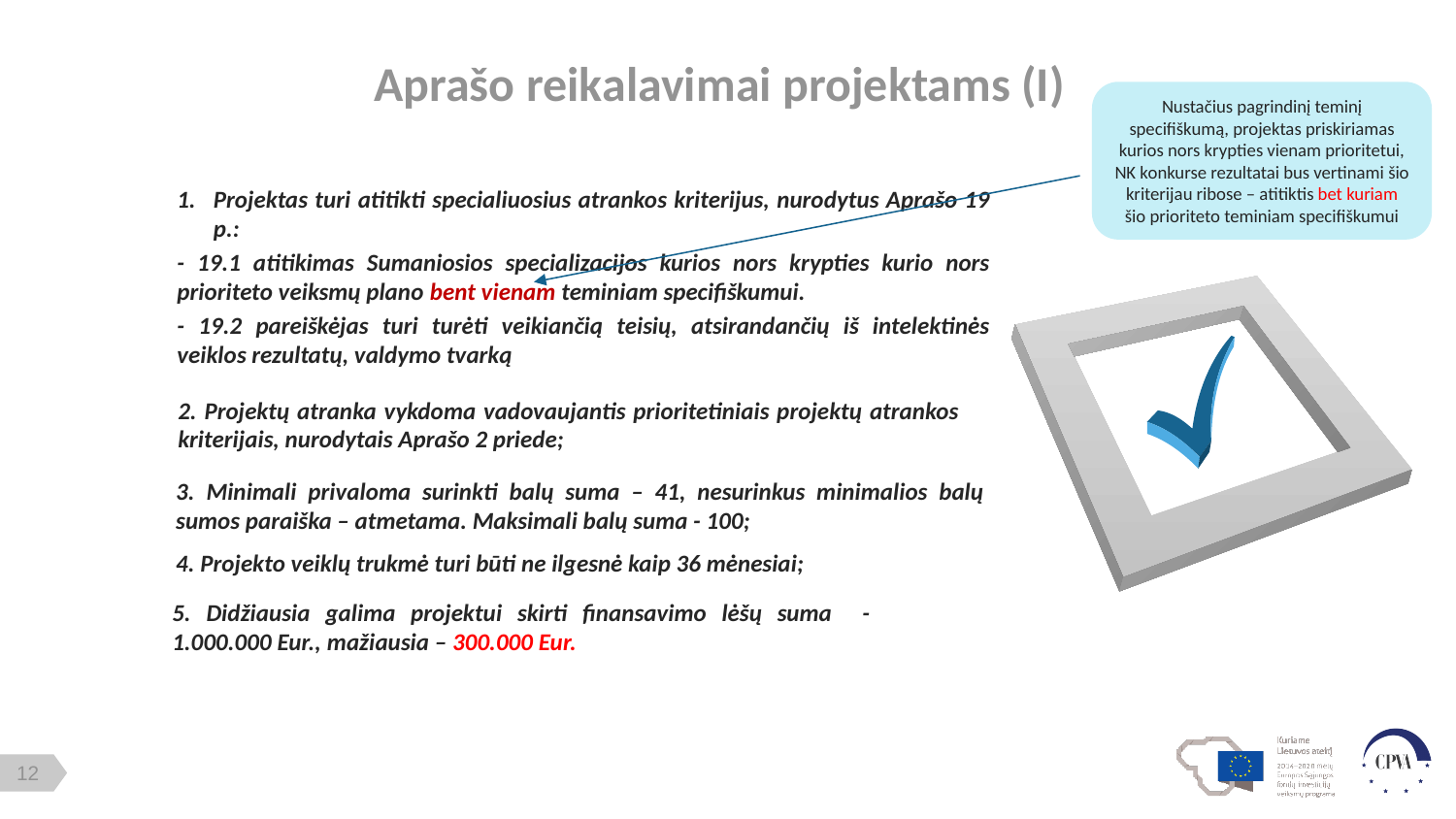

# Aprašo reikalavimai projektams (I)
Nustačius pagrindinį teminį specifiškumą, projektas priskiriamas kurios nors krypties vienam prioritetui, NK konkurse rezultatai bus vertinami šio kriterijau ribose – atitiktis bet kuriam šio prioriteto teminiam specifiškumui
Projektas turi atitikti specialiuosius atrankos kriterijus, nurodytus Aprašo 19 p.:
- 19.1 atitikimas Sumaniosios specializacijos kurios nors krypties kurio nors prioriteto veiksmų plano bent vienam teminiam specifiškumui.
- 19.2 pareiškėjas turi turėti veikiančią teisių, atsirandančių iš intelektinės veiklos rezultatų, valdymo tvarką

2. Projektų atranka vykdoma vadovaujantis prioritetiniais projektų atrankos kriterijais, nurodytais Aprašo 2 priede;
3. Minimali privaloma surinkti balų suma – 41, nesurinkus minimalios balų sumos paraiška – atmetama. Maksimali balų suma - 100;
4. Projekto veiklų trukmė turi būti ne ilgesnė kaip 36 mėnesiai;
5. Didžiausia galima projektui skirti finansavimo lėšų suma  - 1.000.000 Eur., mažiausia – 300.000 Eur.